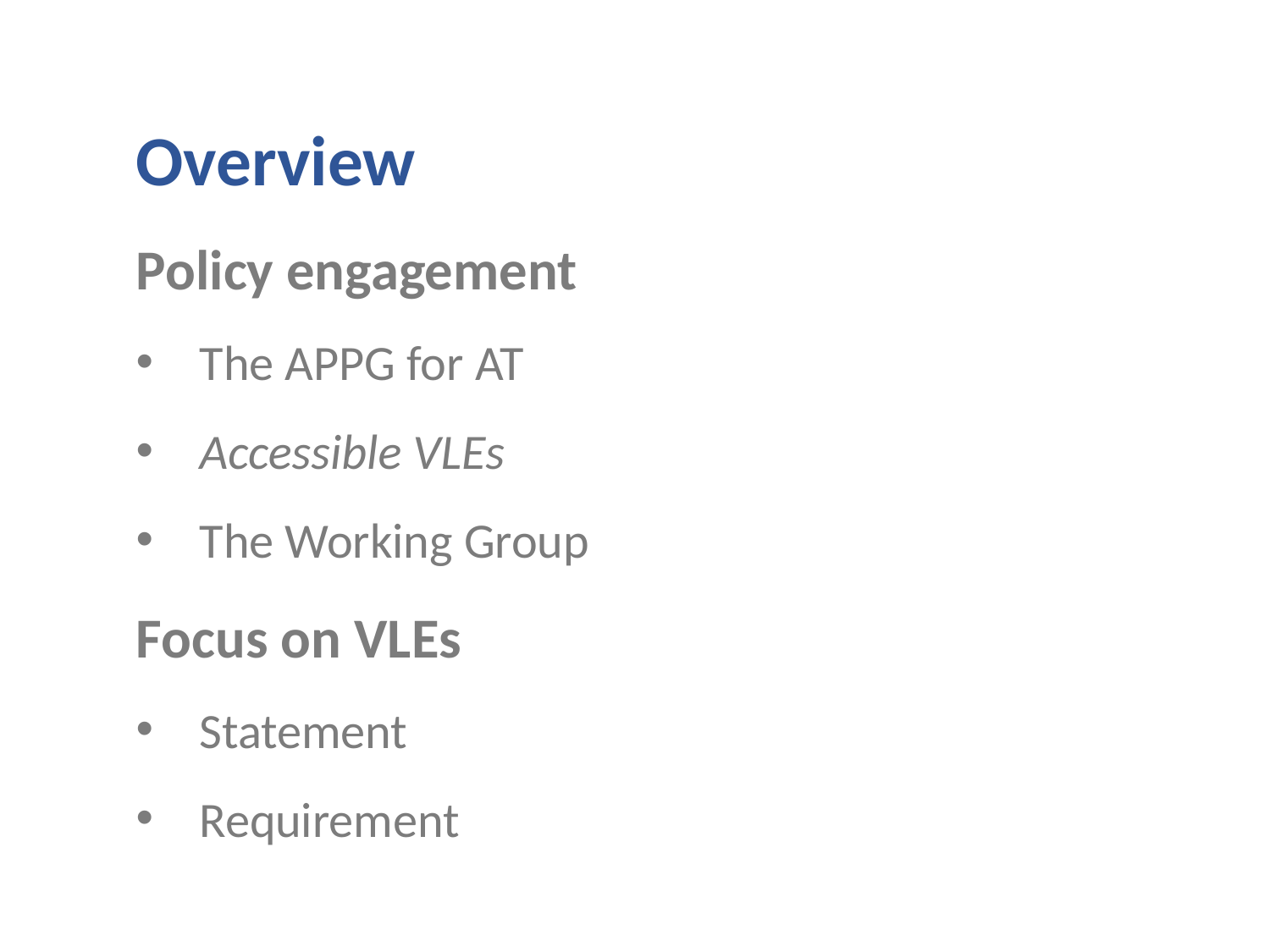

Overview
Policy engagement
The APPG for AT
Accessible VLEs
The Working Group
Focus on VLEs
Statement
Requirement